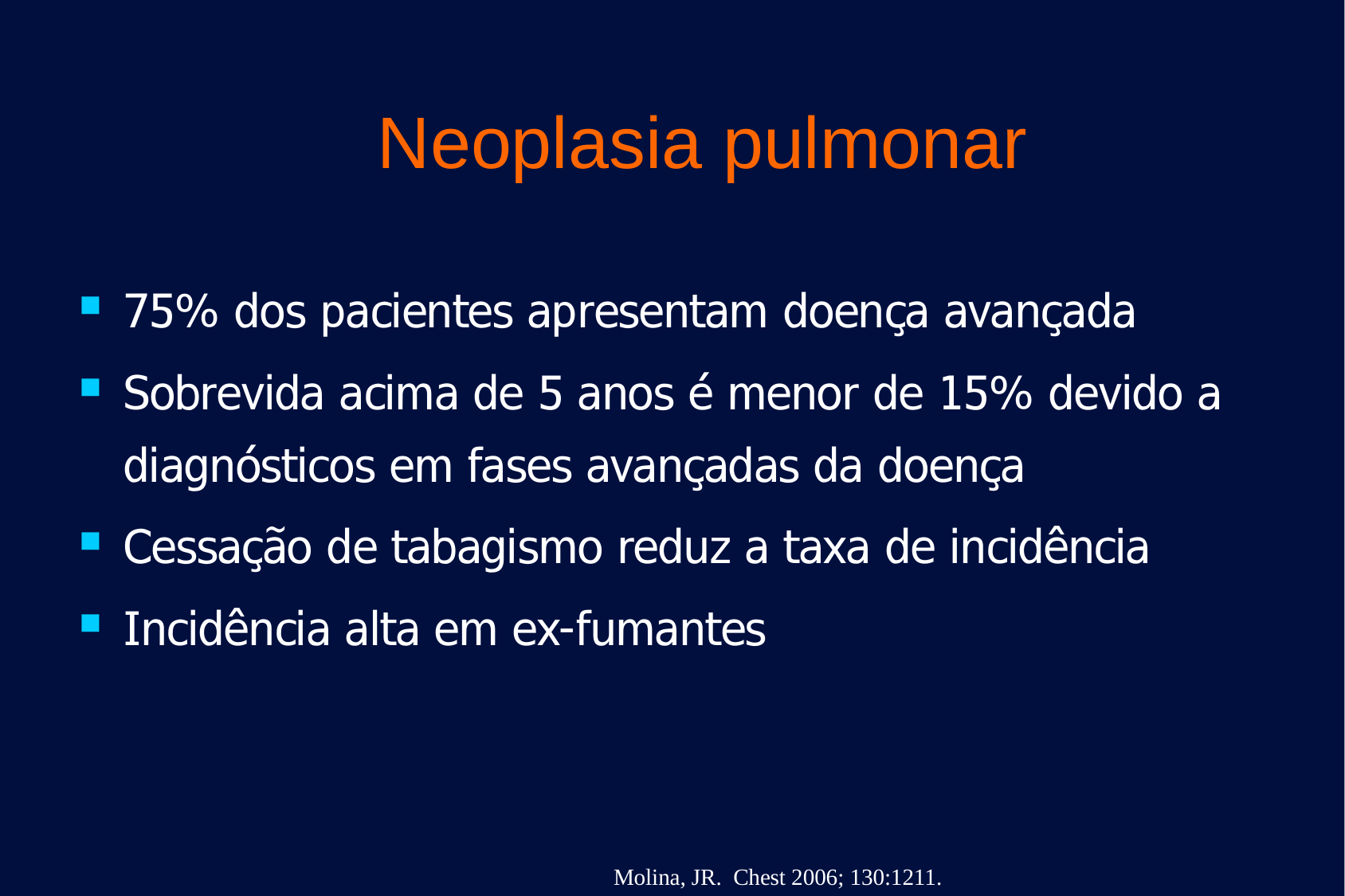

# Neoplasia pulmonar
75% dos pacientes apresentam doença avançada
Sobrevida acima de 5 anos é menor de 15% devido a diagnósticos em fases avançadas da doença
Cessação de tabagismo reduz a taxa de incidência
Incidência alta em ex-fumantes

Molina, JR.  Chest 2006; 130:1211.